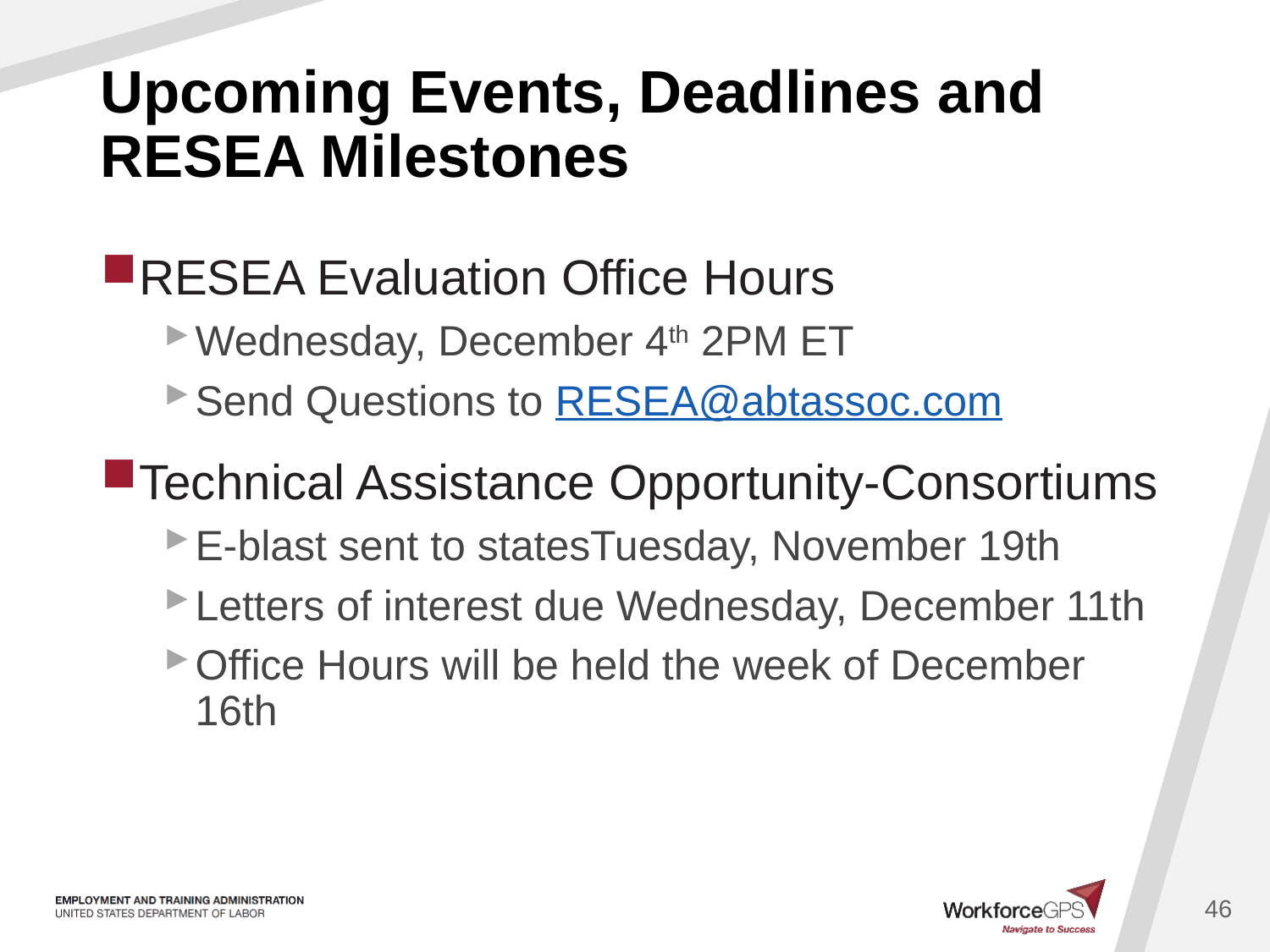

# Upcoming Events, Deadlines and RESEA Milestones
RESEA Evaluation Office Hours
Wednesday, December 4th 2PM ET
Send Questions to RESEA@abtassoc.com
Technical Assistance Opportunity-Consortiums
E-blast sent to statesTuesday, November 19th
Letters of interest due Wednesday, December 11th
Office Hours will be held the week of December 16th
46